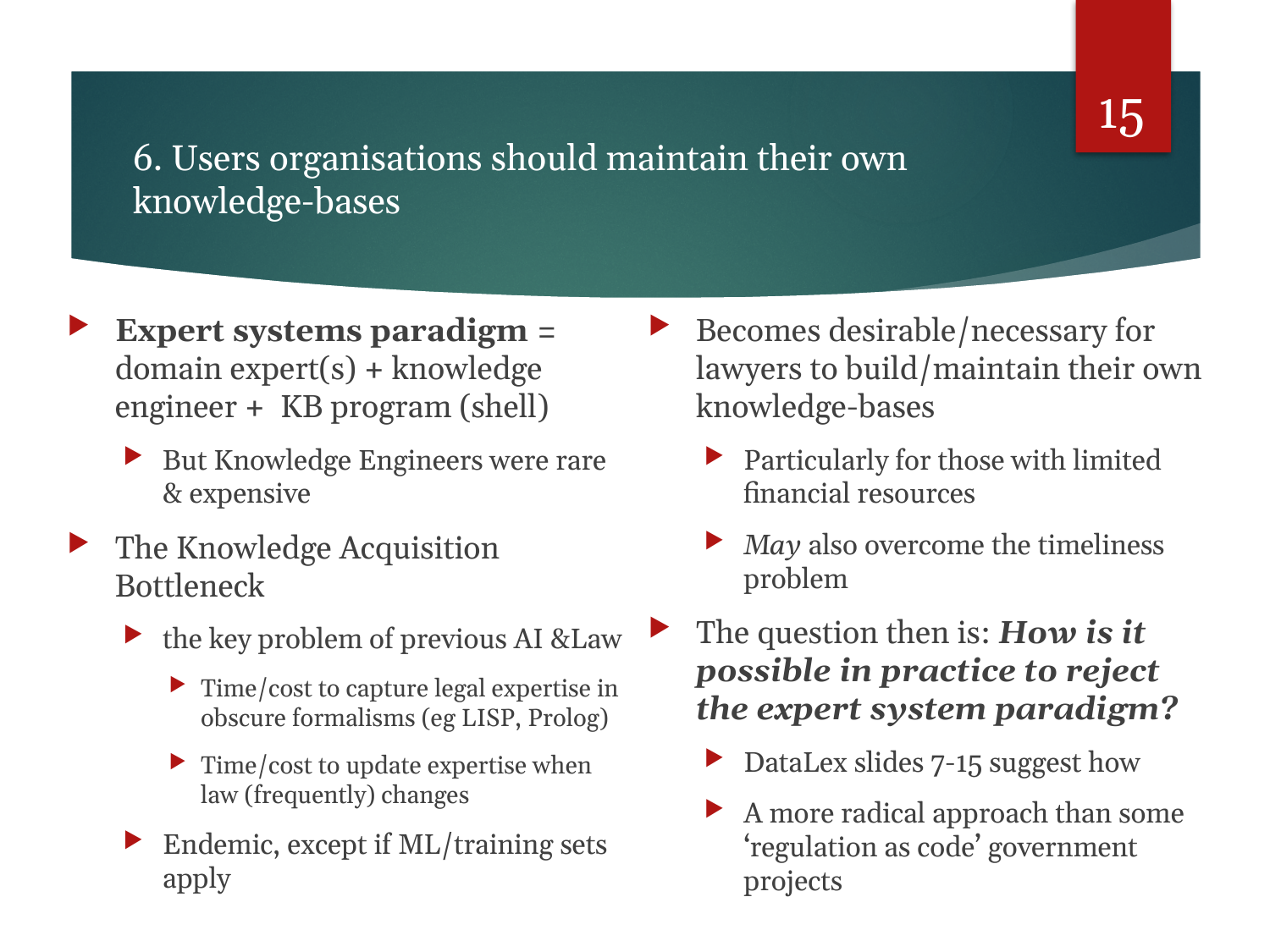

15
# 6. Users organisations should maintain their own knowledge-bases
Expert systems paradigm = domain expert(s) + knowledge engineer +  KB program (shell)
But Knowledge Engineers were rare & expensive
The Knowledge Acquisition Bottleneck
the key problem of previous AI &Law
Time/cost to capture legal expertise in obscure formalisms (eg LISP, Prolog)
Time/cost to update expertise when law (frequently) changes
Endemic, except if ML/training sets apply
Becomes desirable/necessary for lawyers to build/maintain their own knowledge-bases
Particularly for those with limited financial resources
May also overcome the timeliness problem
The question then is: How is it possible in practice to reject the expert system paradigm?
DataLex slides 7-15 suggest how
A more radical approach than some ‘regulation as code’ government projects